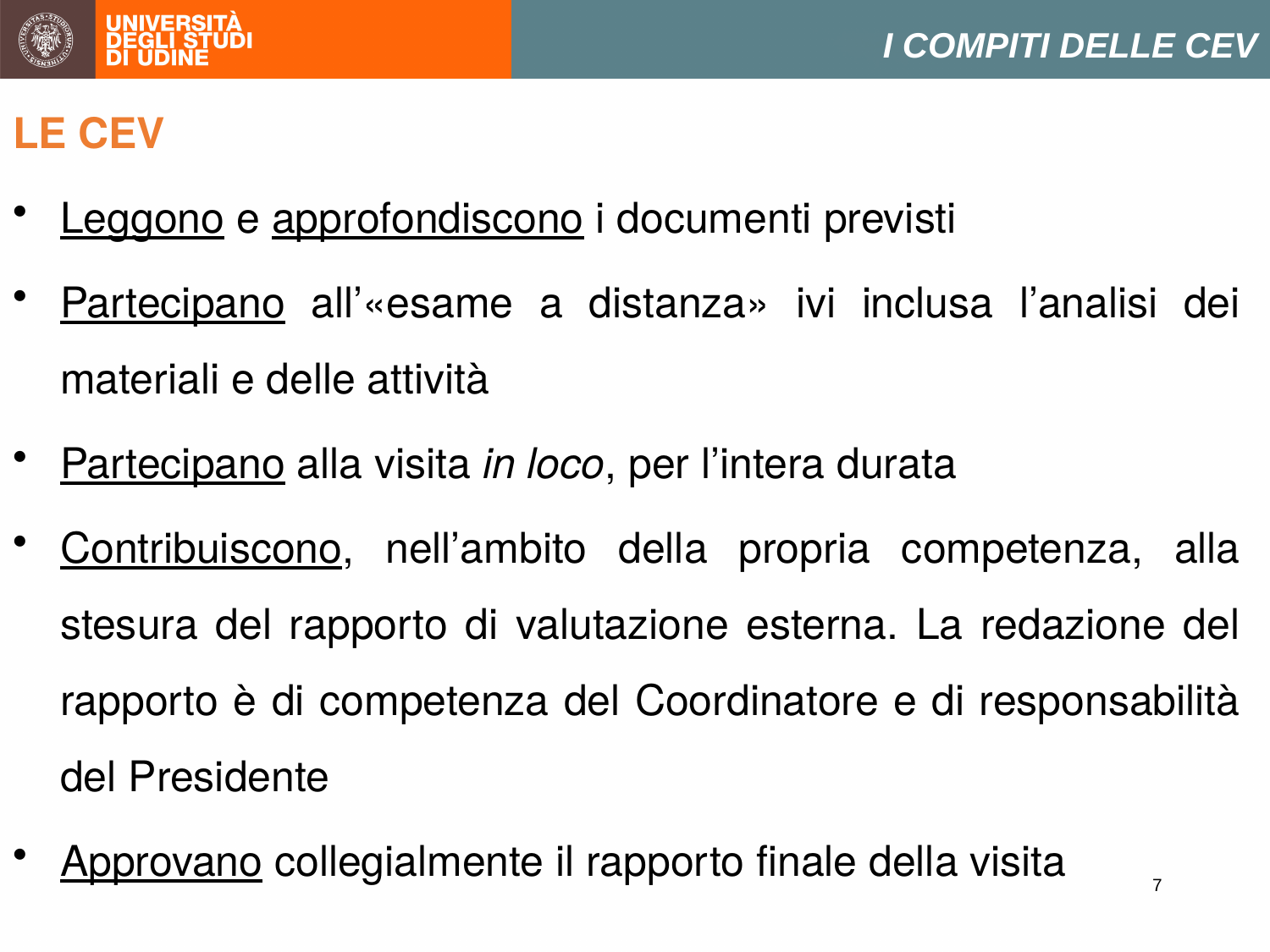

I COMPITI DELLE CEV
LE CEV
Leggono e approfondiscono i documenti previsti
Partecipano all’«esame a distanza» ivi inclusa l’analisi dei materiali e delle attività
Partecipano alla visita in loco, per l’intera durata
Contribuiscono, nell’ambito della propria competenza, alla stesura del rapporto di valutazione esterna. La redazione del rapporto è di competenza del Coordinatore e di responsabilità del Presidente
Approvano collegialmente il rapporto finale della visita

7